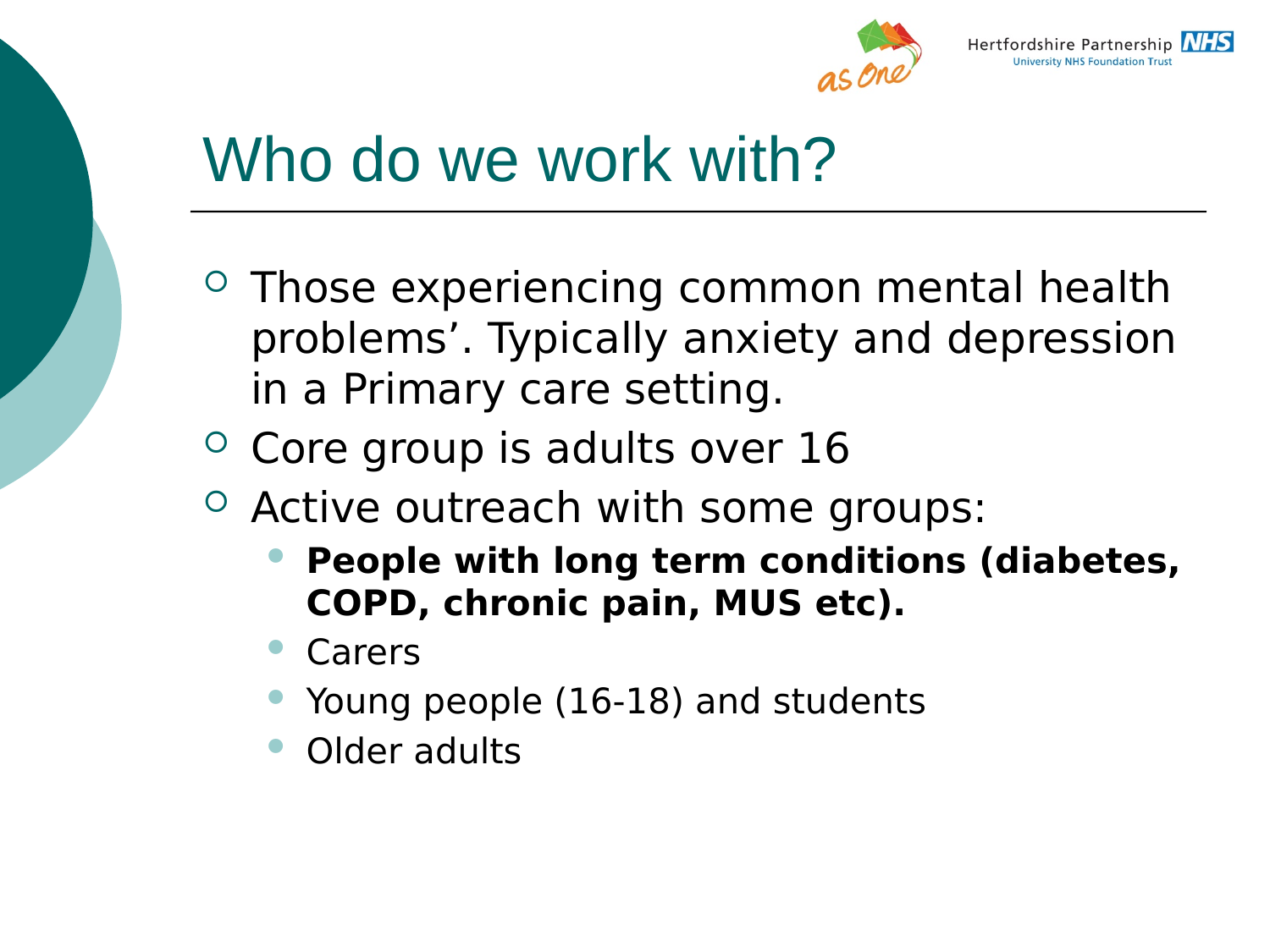

# Who do we work with?
Those experiencing common mental health problems’. Typically anxiety and depression in a Primary care setting.
Core group is adults over 16
Active outreach with some groups:
People with long term conditions (diabetes, COPD, chronic pain, MUS etc).
Carers
Young people (16-18) and students
Older adults